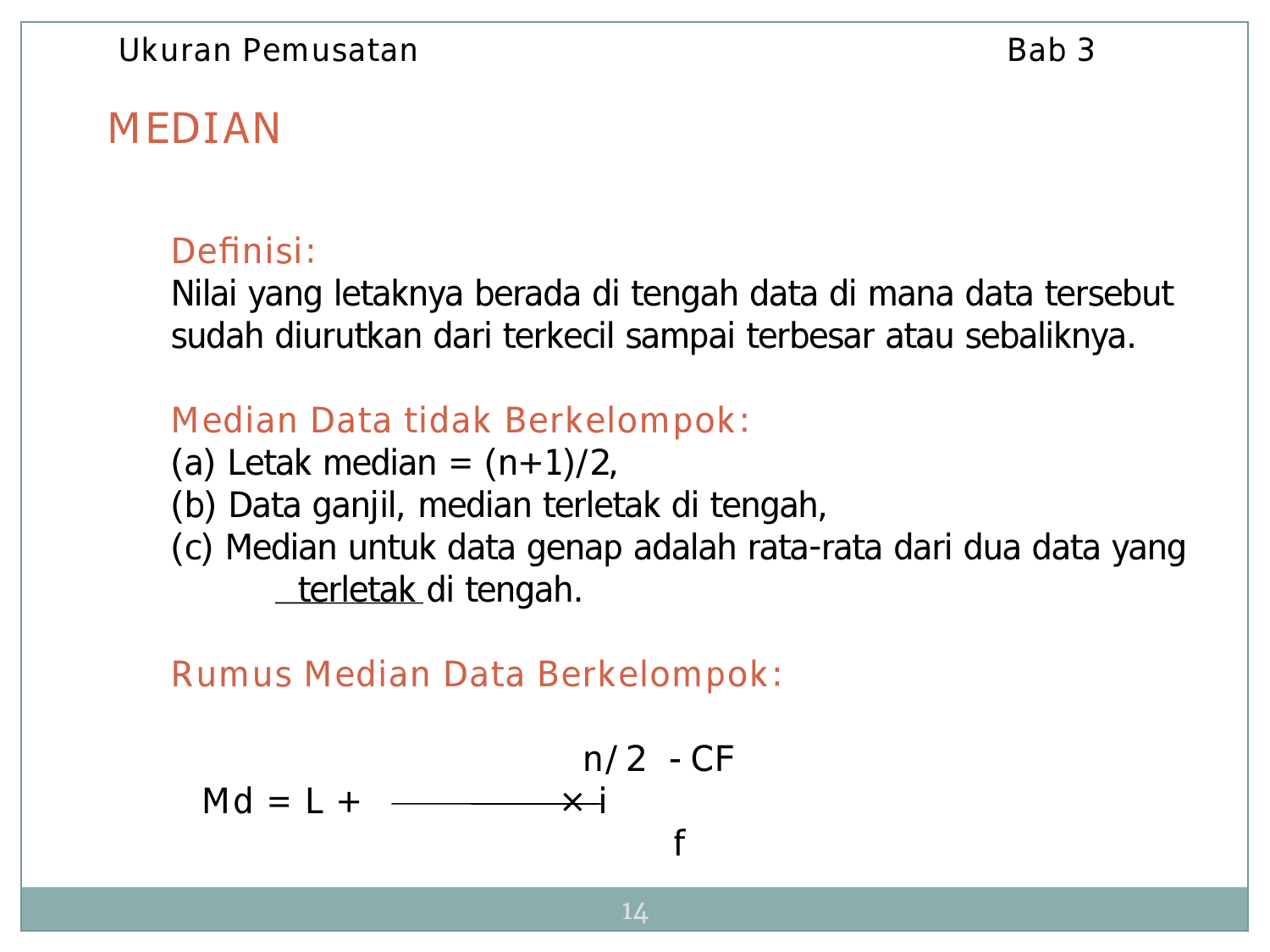

Ukuran Pemusatan 					Bab 3
MEDIAN
	Definisi:
  	Nilai yang letaknya berada di tengah data di mana data tersebut sudah diurutkan dari terkecil sampai terbesar atau sebaliknya.

 	Median Data tidak Berkelompok:
 	(a) Letak median = (n+1)/2,
	(b) Data ganjil, median terletak di tengah,
	(c) Median untuk data genap adalah rata-rata dari dua data yang 	terletak di tengah.

	Rumus Median Data Berkelompok:

				   n/2  − CF
	   Md = L + 	             × i
			                        f

14